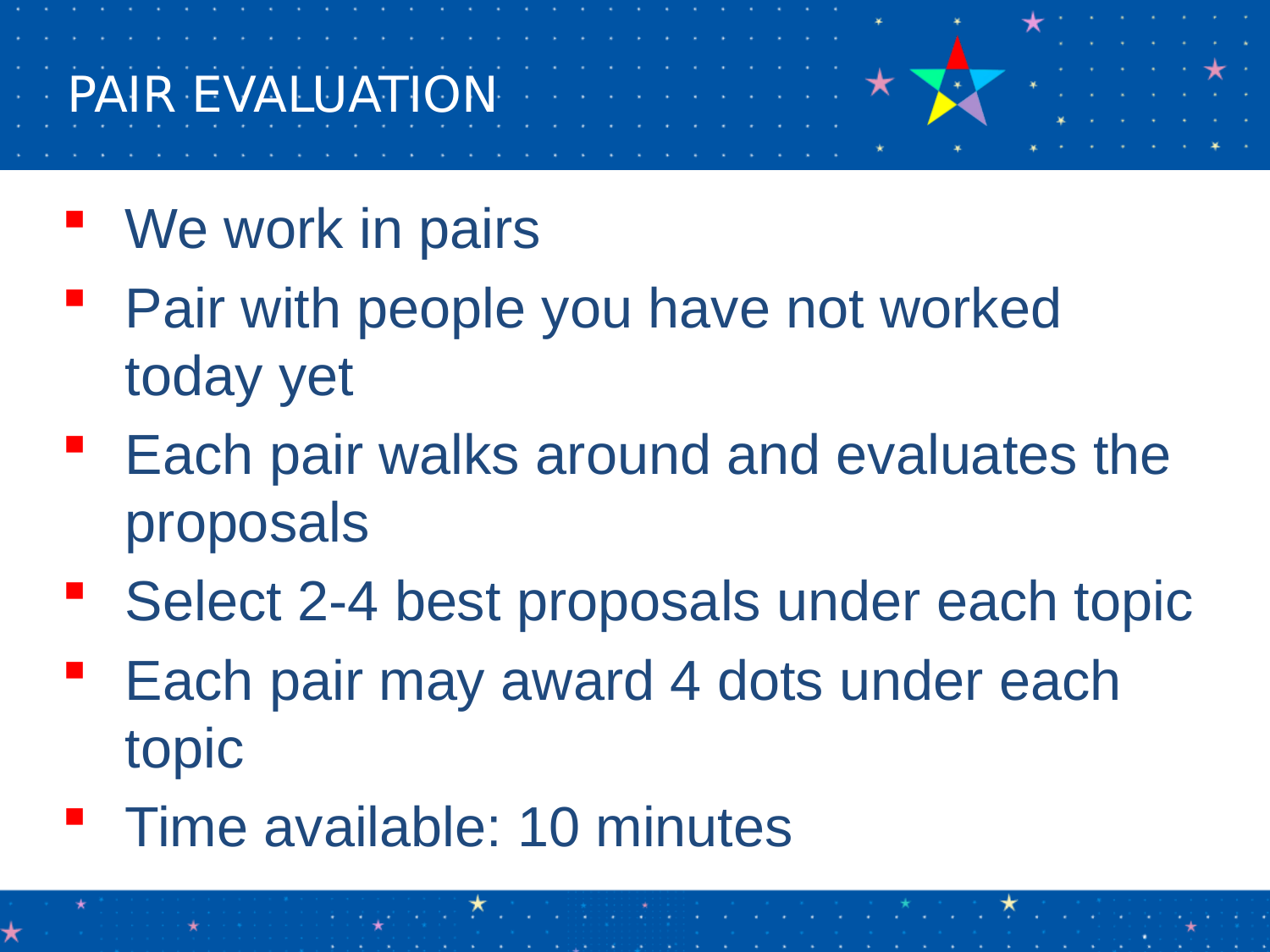

PAIR EVALUATION
We work in pairs
Pair with people you have not worked today yet
Each pair walks around and evaluates the proposals
Select 2-4 best proposals under each topic
Each pair may award 4 dots under each topic
Time available: 10 minutes